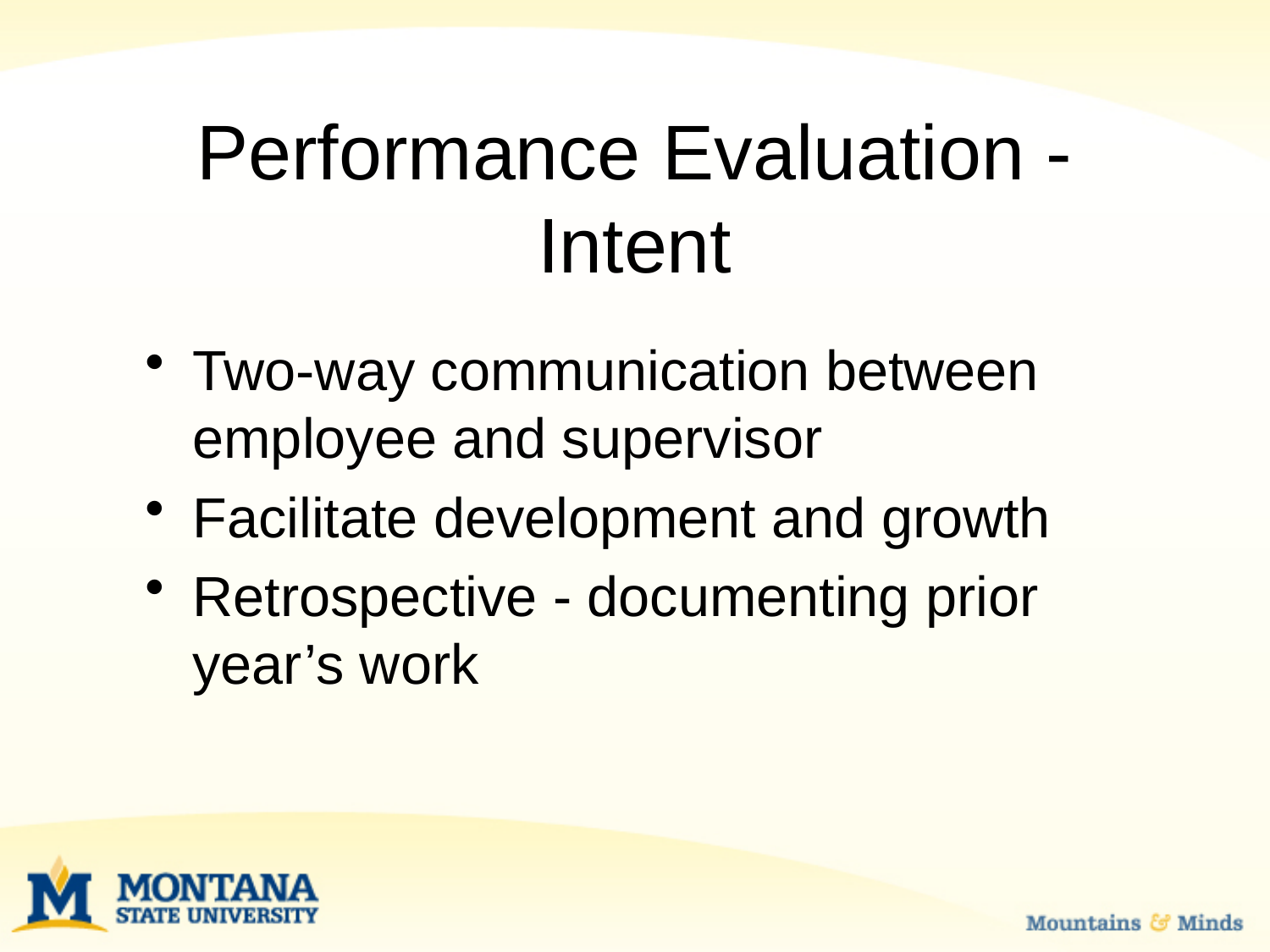

# Performance Evaluation - Intent
Two-way communication between employee and supervisor
Facilitate development and growth
Retrospective - documenting prior year’s work